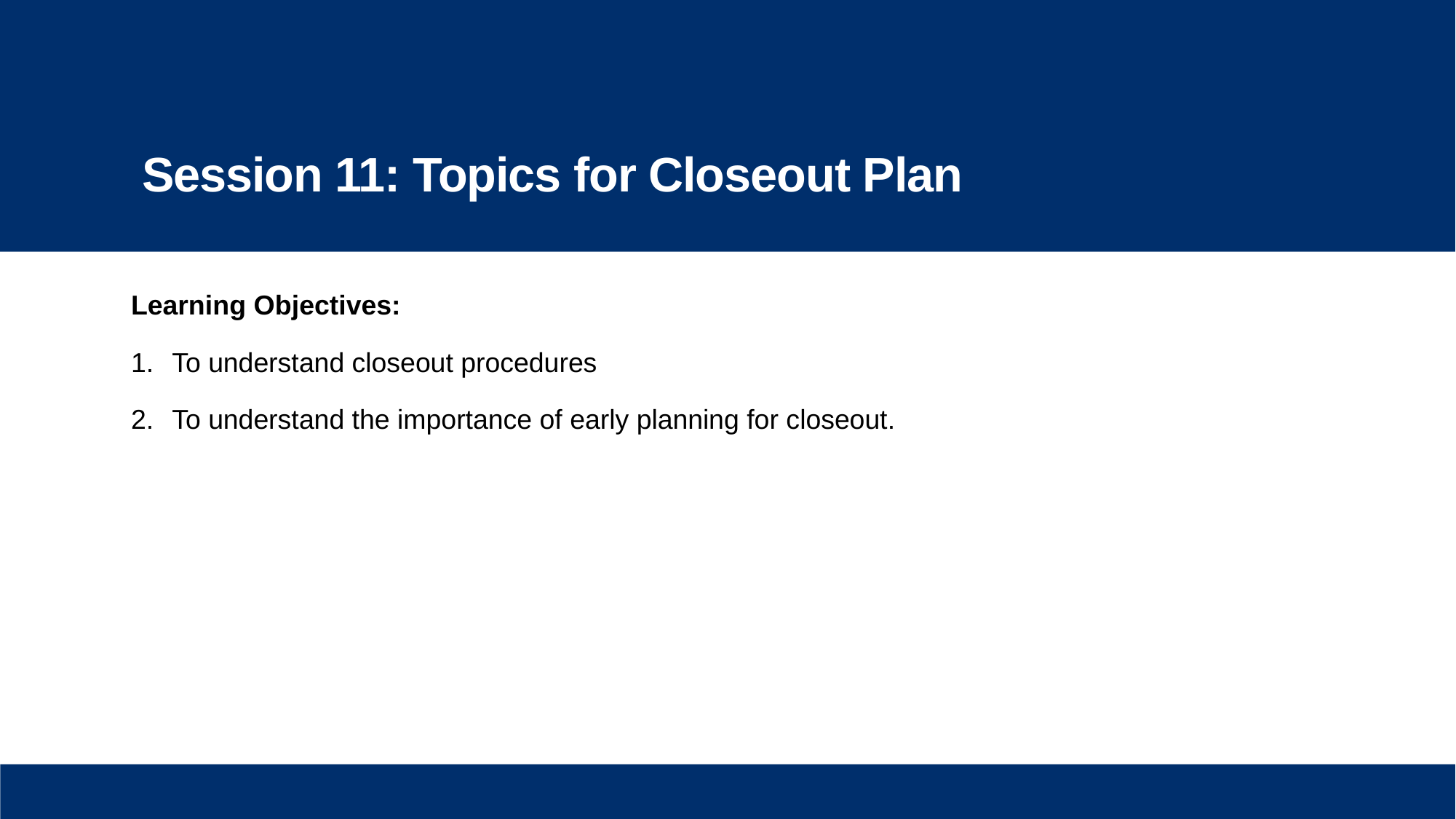

# Session 11: Topics for Closeout Plan
Learning Objectives:
To understand closeout procedures
To understand the importance of early planning for closeout.